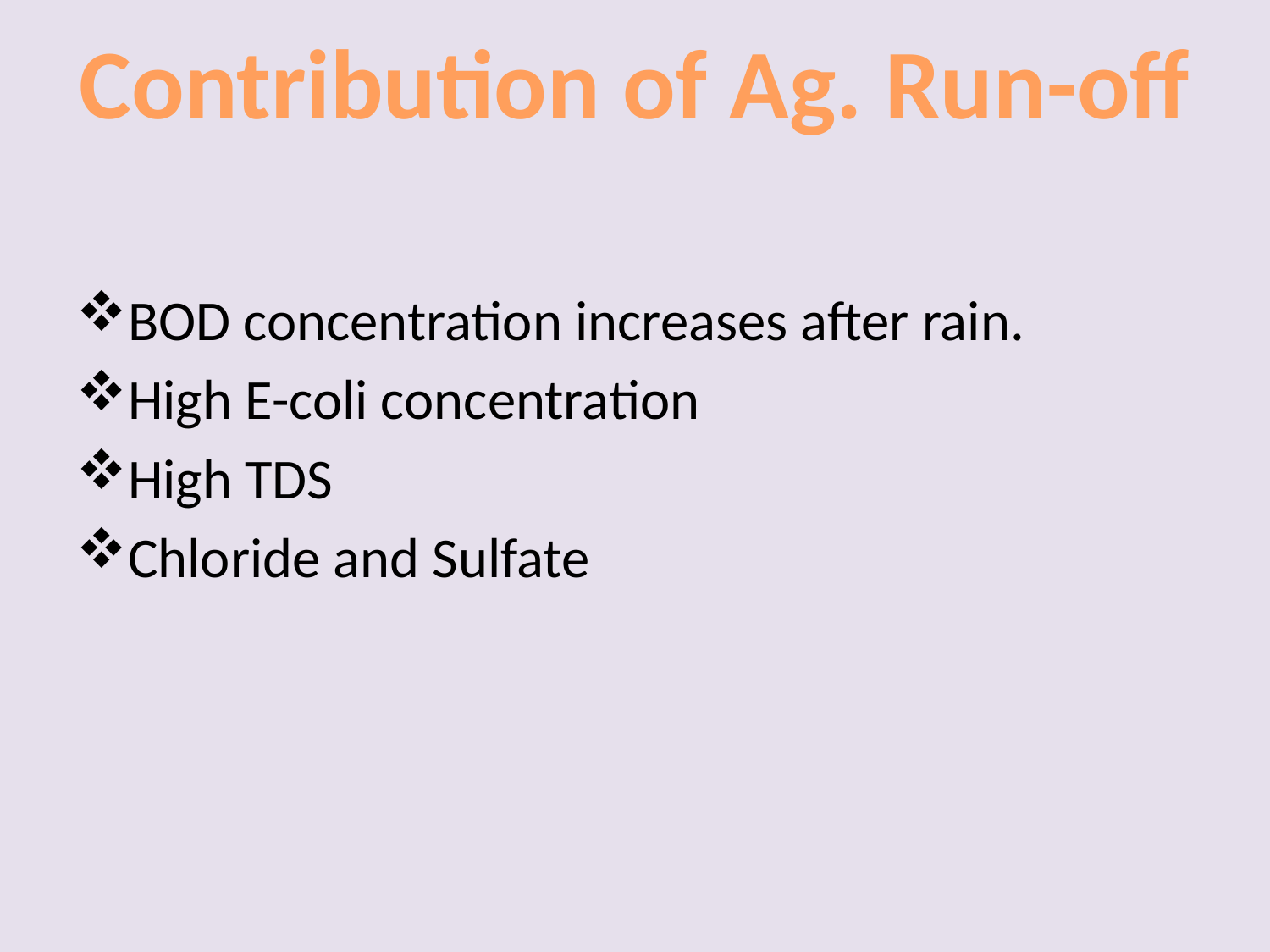

# Contribution of Ag. Run-off
BOD concentration increases after rain.
High E-coli concentration
High TDS
Chloride and Sulfate